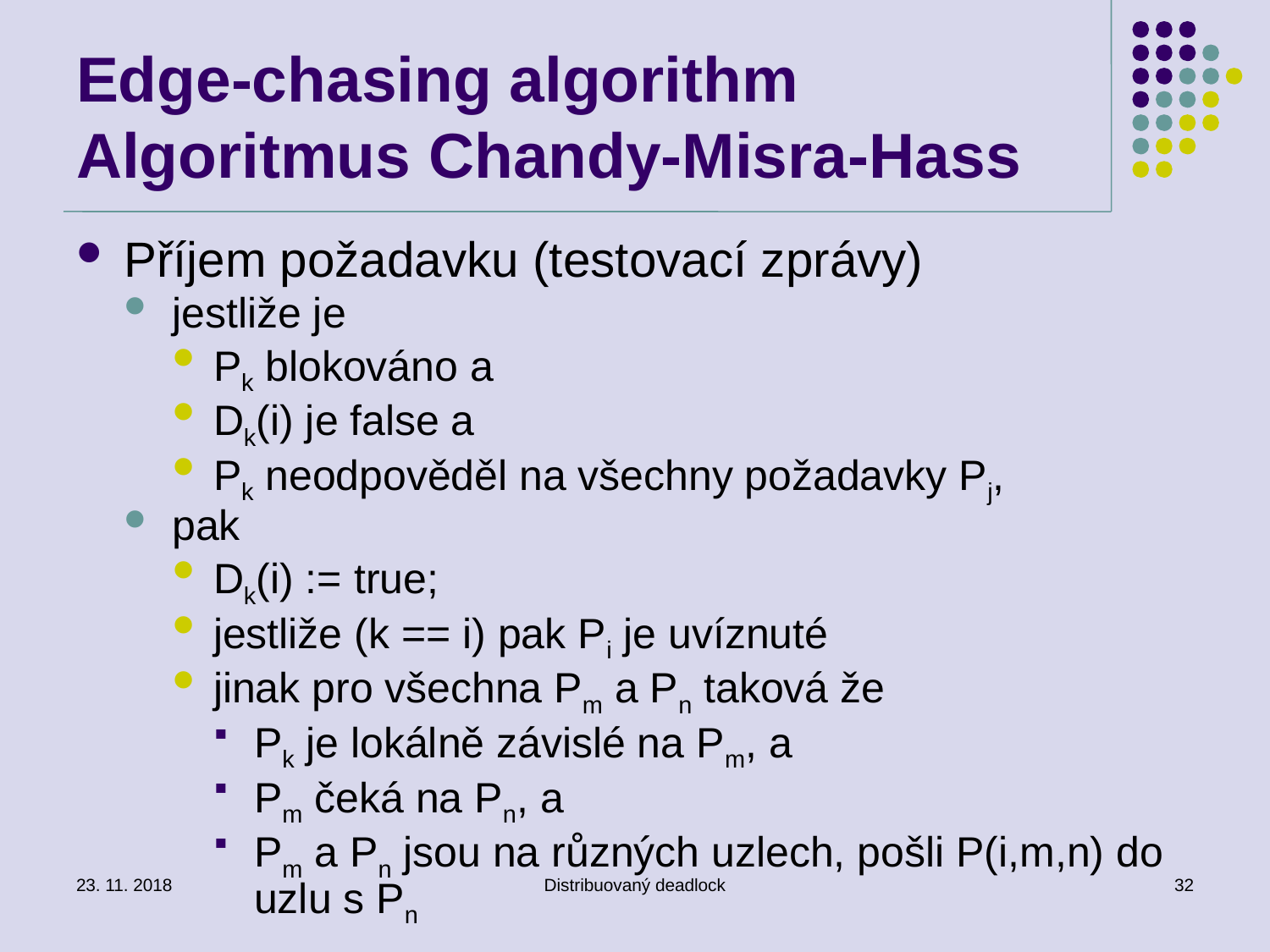

# Edge-chasing algorithm Algoritmus Chandy-Misra-Hass
Příjem požadavku (testovací zprávy)
jestliže je
Pk blokováno a
Dk(i) je false a
Pk neodpověděl na všechny požadavky Pj,
pak
Dk(i) := true;
jestliže (k == i) pak Pi je uvíznuté
jinak pro všechna Pm a Pn taková že
Pk je lokálně závislé na Pm, a
Pm čeká na Pn, a
Pm a Pn jsou na různých uzlech, pošli P(i,m,n) do uzlu s Pn
23. 11. 2018
Distribuovaný deadlock
32